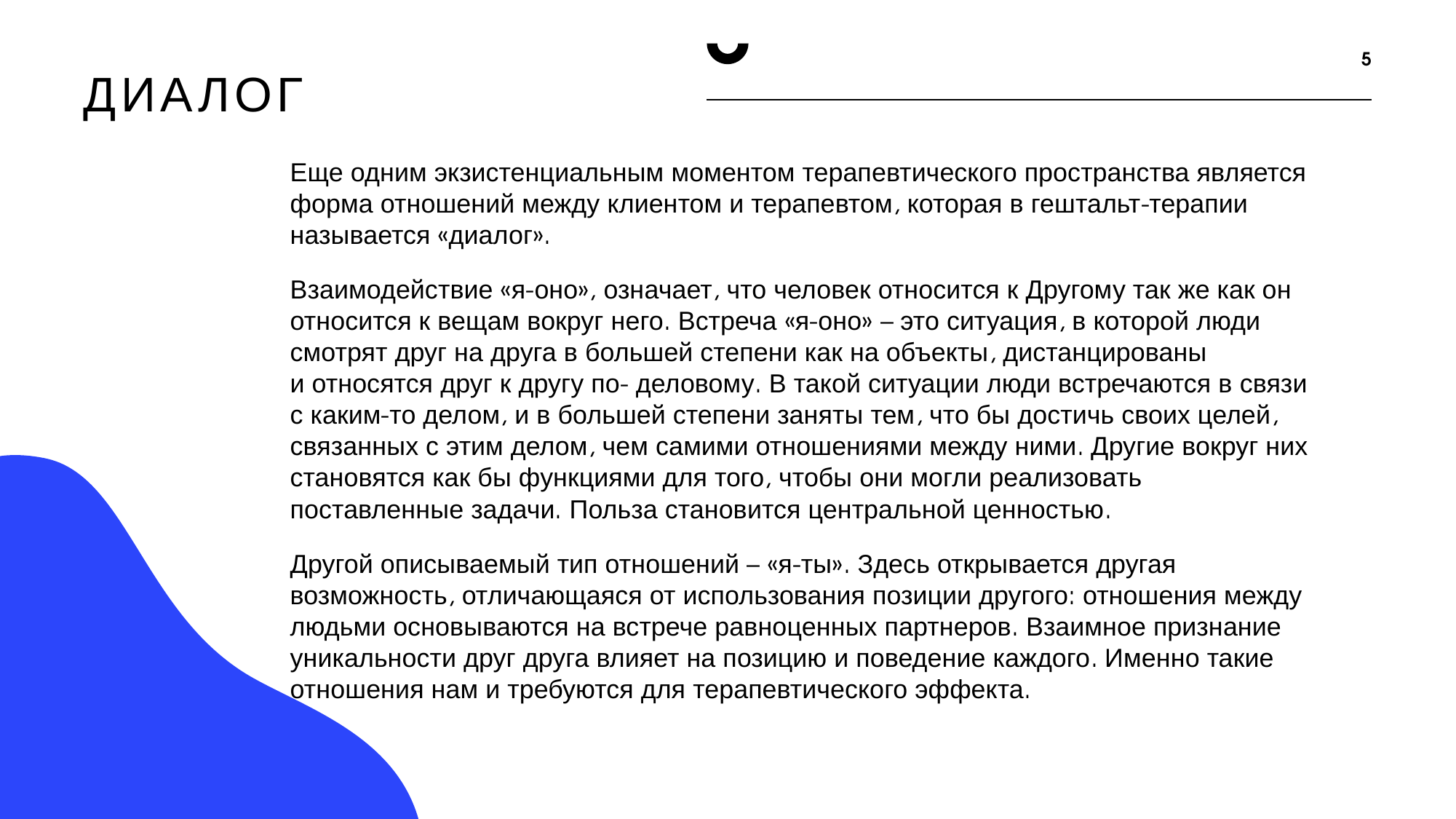

5
# диалог
Еще одним экзистенциальным моментом терапевтического пространства является форма отношений между клиентом и терапевтом, которая в гештальт-терапии называется «диалог».
Взаимодействие «я-оно», означает, что человек относится к Другому так же как он относится к вещам вокруг него. Встреча «я-оно» – это ситуация, в которой люди смотрят друг на друга в большей степени как на объекты, дистанцированы и относятся друг к другу по- деловому. В такой ситуации люди встречаются в связи с каким-то делом, и в большей степени заняты тем, что бы достичь своих целей, связанных с этим делом, чем самими отношениями между ними. Другие вокруг них становятся как бы функциями для того, чтобы они могли реализовать поставленные задачи. Польза становится центральной ценностью.
Другой описываемый тип отношений – «я-ты». Здесь открывается другая возможность, отличающаяся от использования позиции другого: отношения между людьми основываются на встрече равноценных партнеров. Взаимное признание уникальности друг друга влияет на позицию и поведение каждого. Именно такие отношения нам и требуются для терапевтического эффекта.